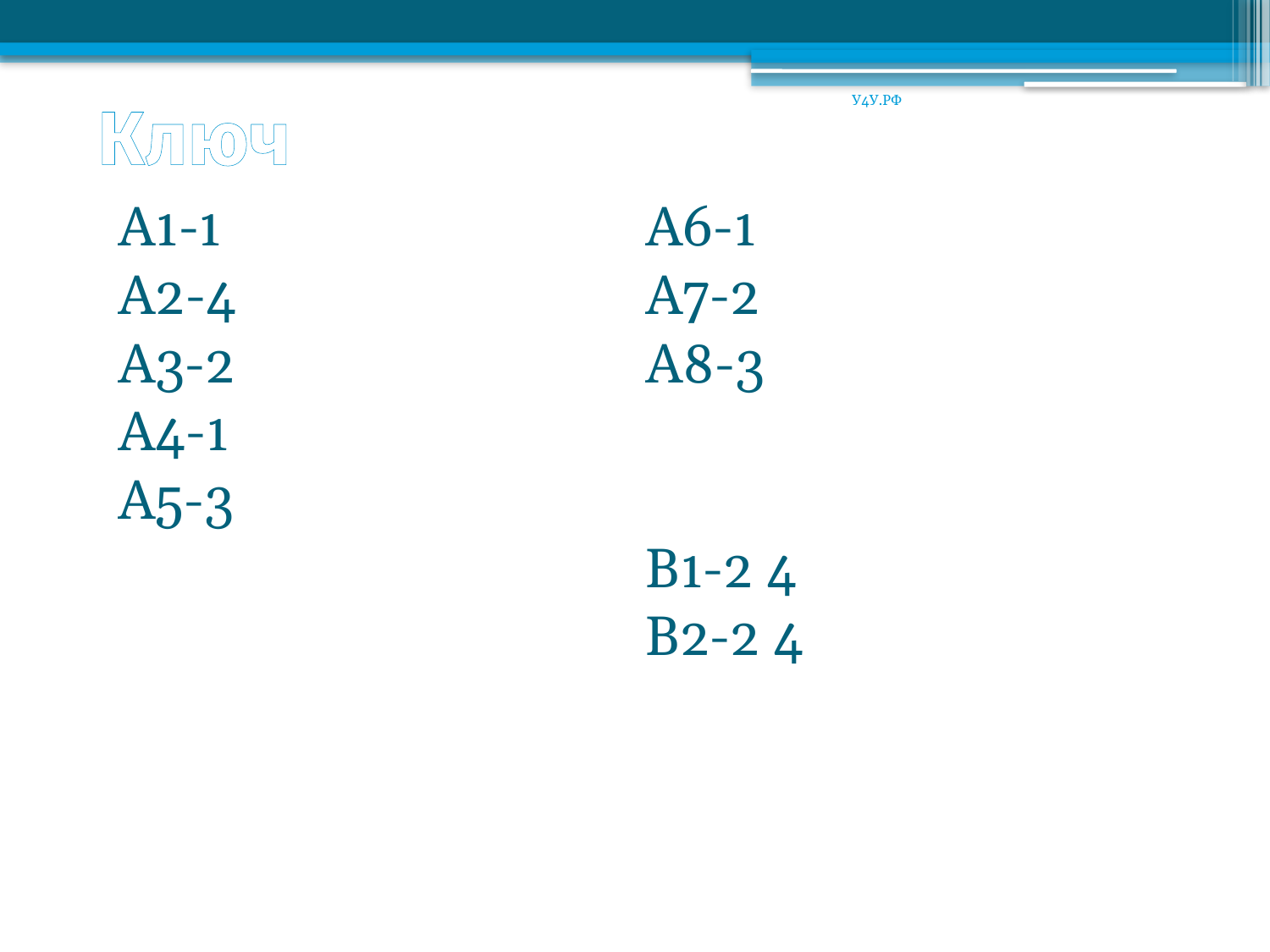

# Ключ
У4У.РФ
А1-1
А2-4
А3-2
А4-1
А5-3

А6-1
А7-2
А8-3

В1-2 4
В2-2 4